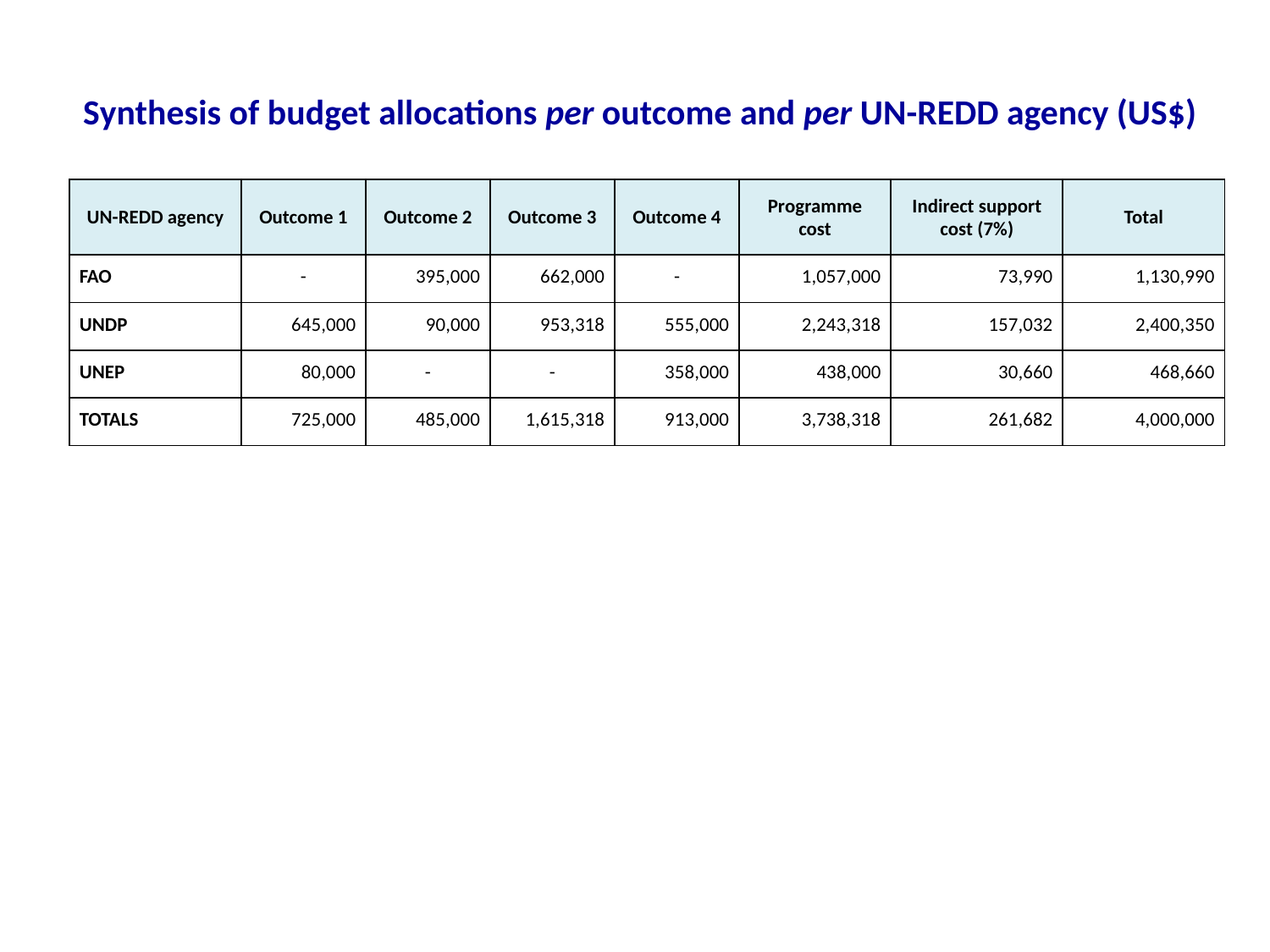

Synthesis of budget allocations per outcome and per UN-REDD agency (US$)
| UN-REDD agency | Outcome 1 | Outcome 2 | Outcome 3 | Outcome 4 | Programme cost | Indirect support cost (7%) | Total |
| --- | --- | --- | --- | --- | --- | --- | --- |
| FAO | - | 395,000 | 662,000 | - | 1,057,000 | 73,990 | 1,130,990 |
| UNDP | 645,000 | 90,000 | 953,318 | 555,000 | 2,243,318 | 157,032 | 2,400,350 |
| UNEP | 80,000 | - | - | 358,000 | 438,000 | 30,660 | 468,660 |
| TOTALS | 725,000 | 485,000 | 1,615,318 | 913,000 | 3,738,318 | 261,682 | 4,000,000 |